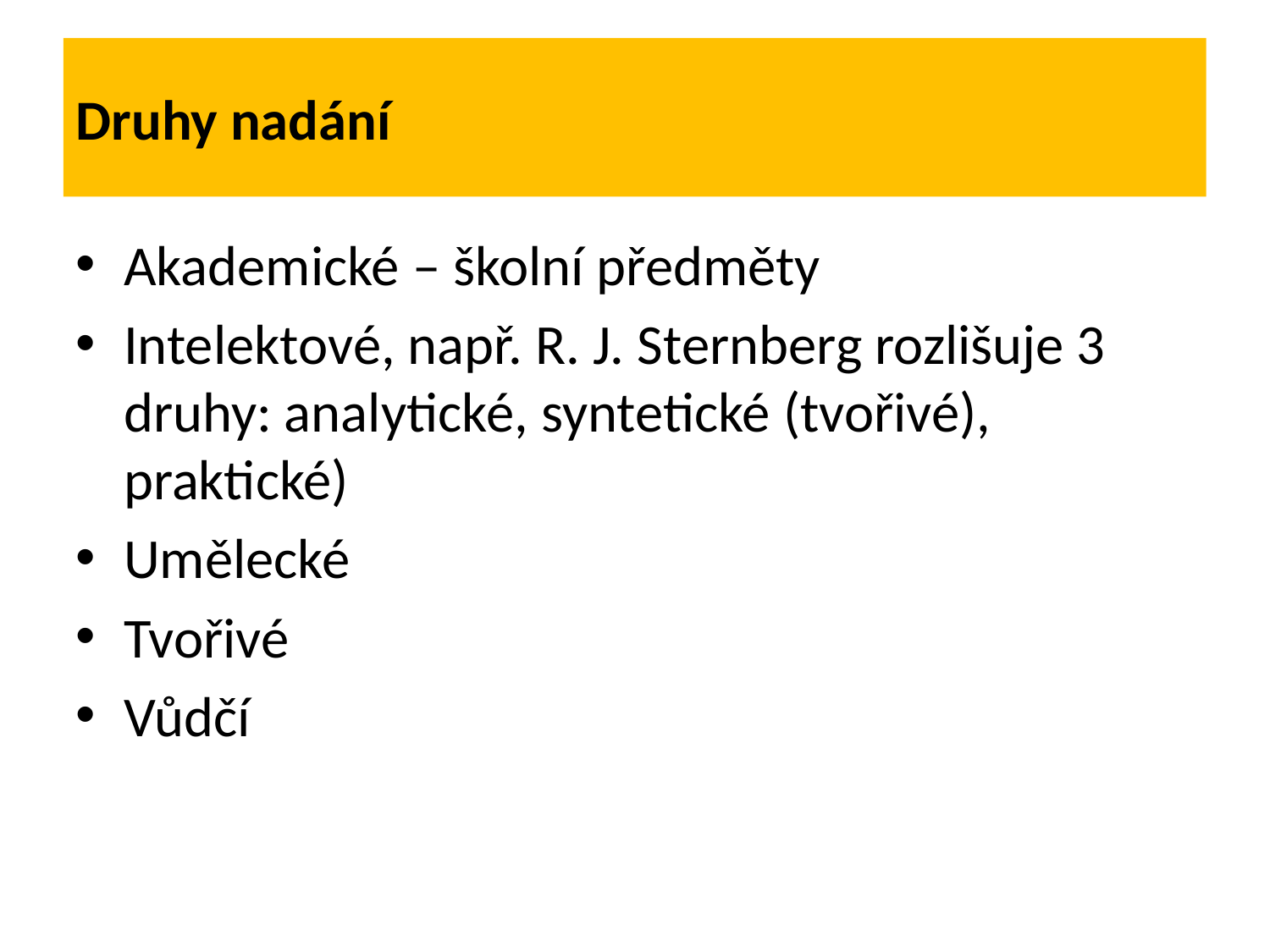

Druhy nadání
Akademické – školní předměty
Intelektové, např. R. J. Sternberg rozlišuje 3 druhy: analytické, syntetické (tvořivé), praktické)
Umělecké
Tvořivé
Vůdčí